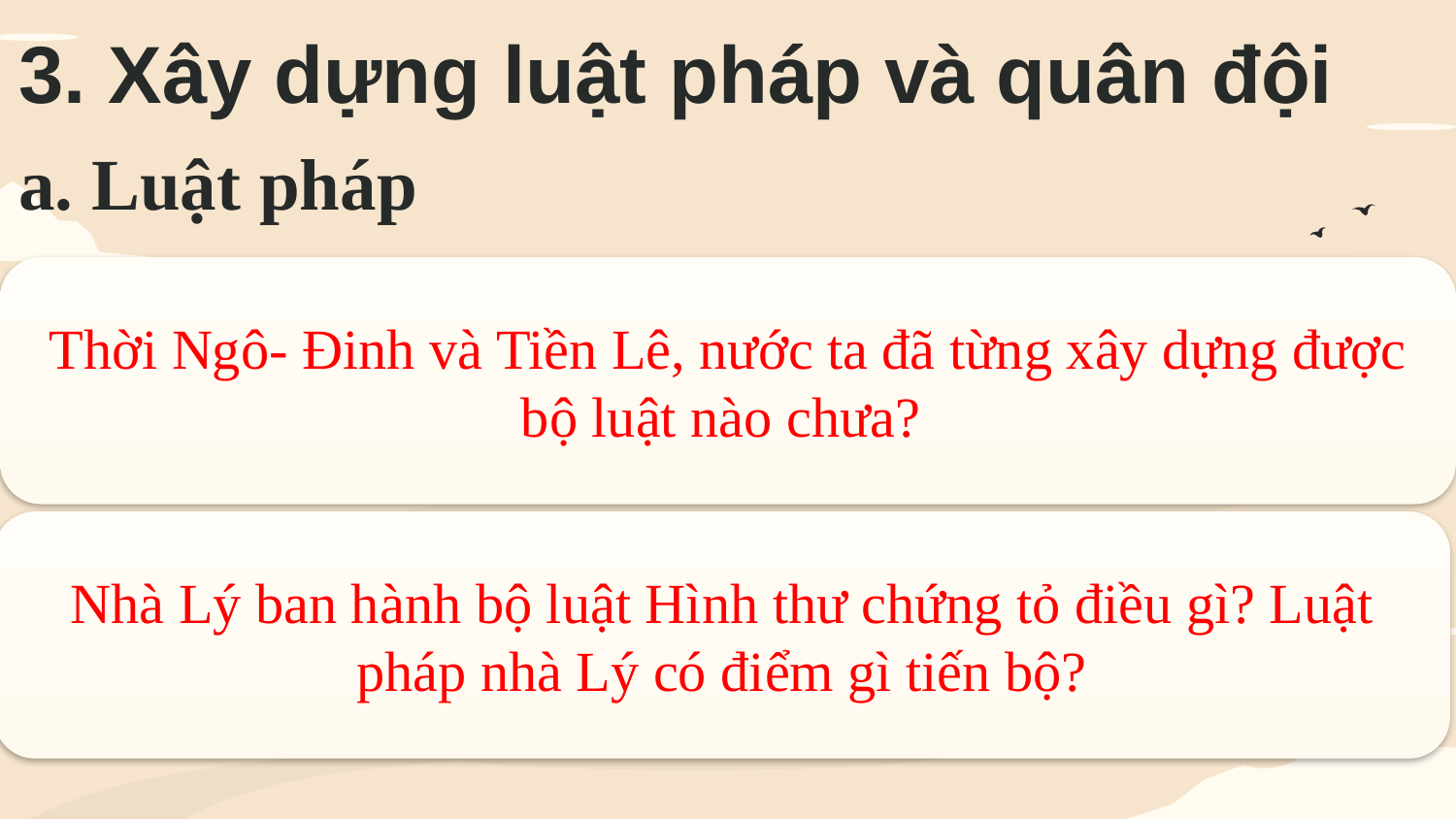

# 3. Xây dựng luật pháp và quân đội
 a. Luật pháp
- Năm 1042, nhà Lý ban hành bộ Hình thư, bộ luật thành văn đầu tiên của nước ta.
Thời Ngô- Đinh và Tiền Lê, nước ta đã từng xây dựng được bộ luật nào chưa?

Nhà Lý ban hành bộ luật Hình thư chứng tỏ điều gì? Luật pháp nhà Lý có điểm gì tiến bộ?